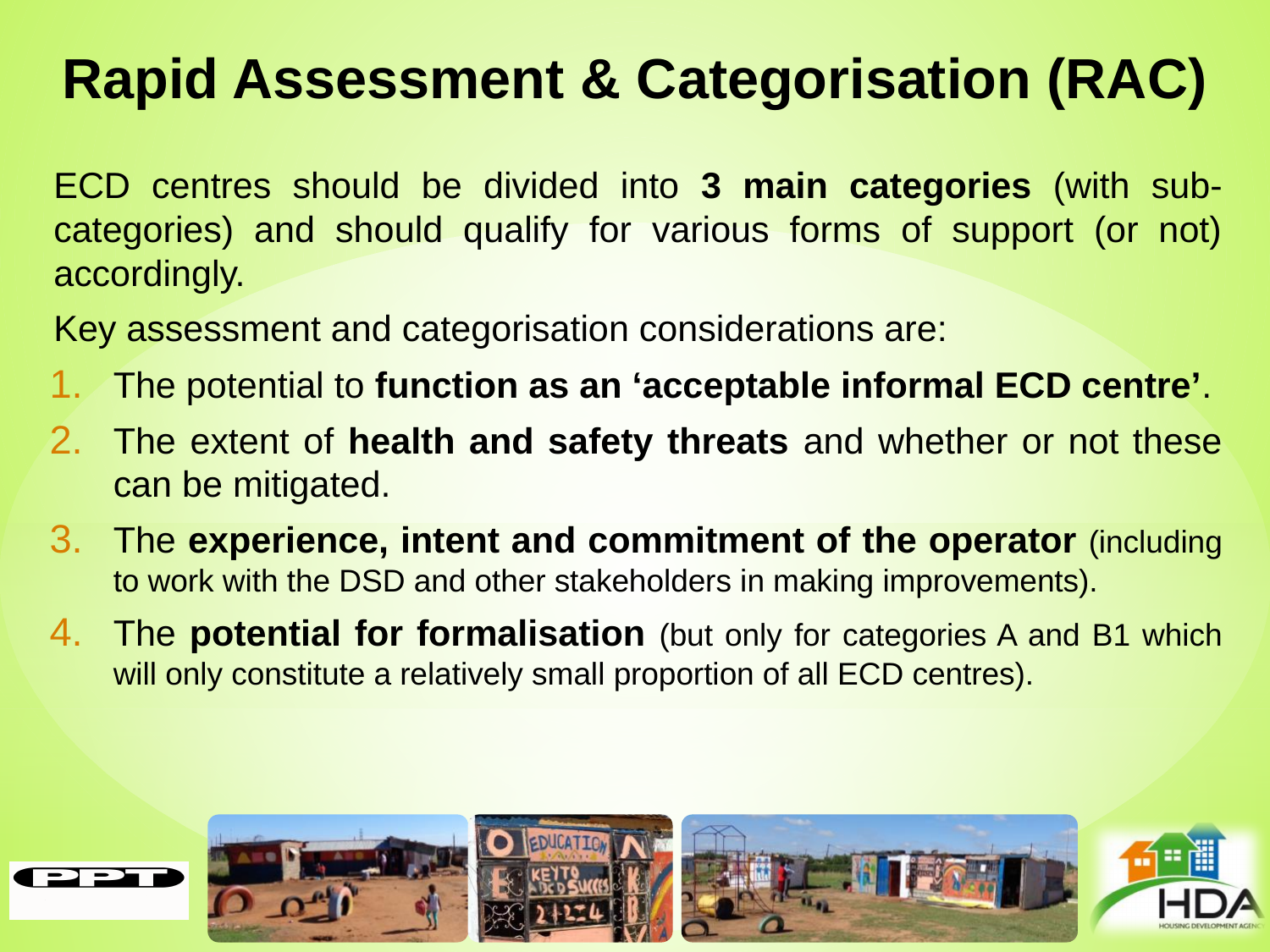

# Rapid Assessment & Categorisation (RAC)
ECD centres should be divided into 3 main categories (with sub- categories) and should qualify for various forms of support (or not) accordingly.
Key assessment and categorisation considerations are:
The potential to function as an ‘acceptable informal ECD centre’.
The extent of health and safety threats and whether or not these can be mitigated.
The experience, intent and commitment of the operator (including to work with the DSD and other stakeholders in making improvements).
The potential for formalisation (but only for categories A and B1 which will only constitute a relatively small proportion of all ECD centres).